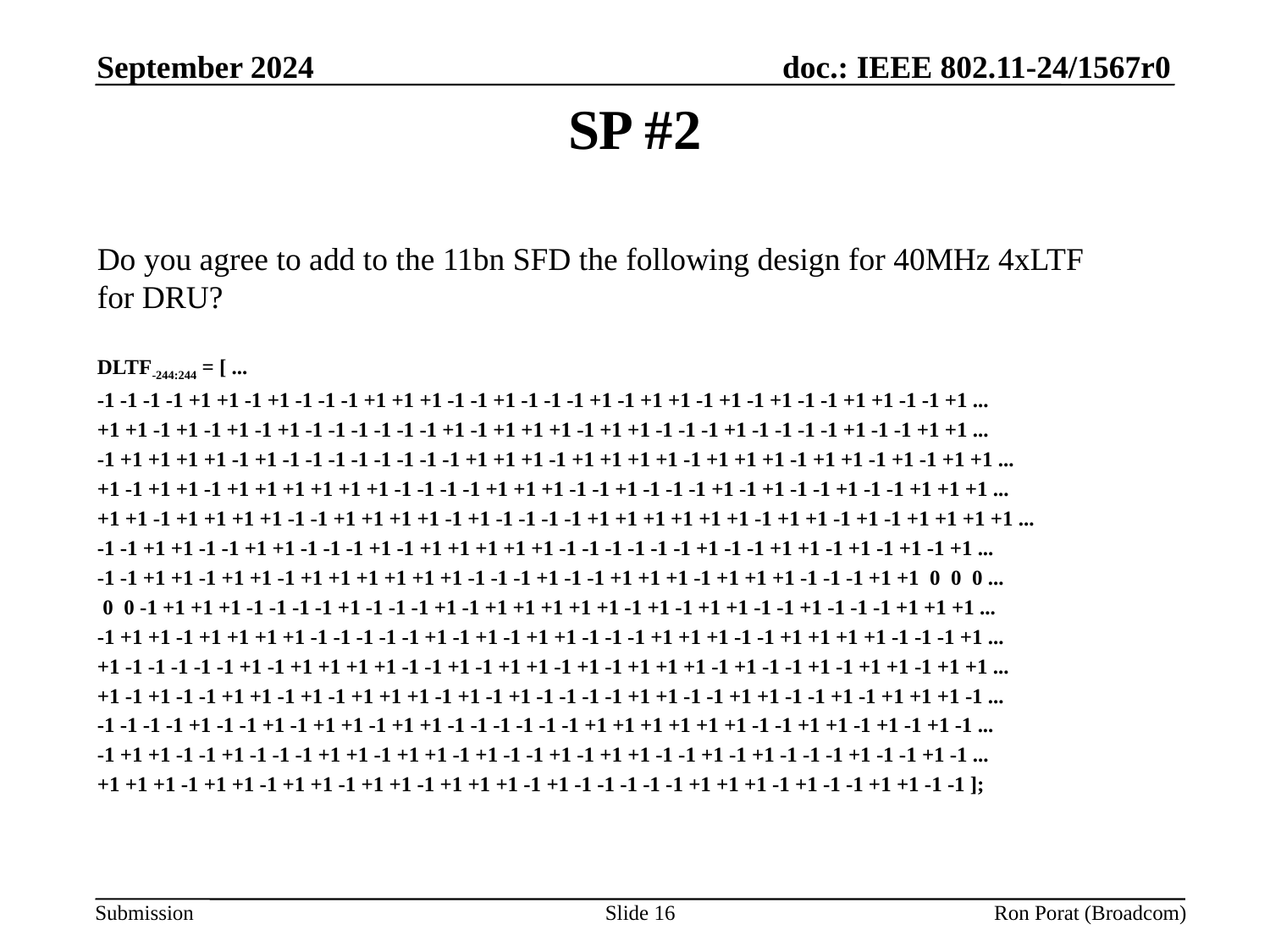

September 2024
# SP #2

DLTF-244:244 = [ ...
-1 -1 -1 -1 +1 +1 -1 +1 -1 -1 -1 +1 +1 +1 -1 -1 +1 -1 -1 -1 +1 -1 +1 +1 -1 +1 -1 +1 -1 -1 +1 +1 -1 -1 +1 ...
+1 +1 -1 +1 -1 +1 -1 +1 -1 -1 -1 -1 -1 -1 +1 -1 +1 +1 +1 -1 +1 +1 -1 -1 -1 +1 -1 -1 -1 -1 +1 -1 -1 +1 +1 ...
-1 +1 +1 +1 +1 -1 +1 -1 -1 -1 -1 -1 -1 -1 -1 +1 +1 +1 -1 +1 +1 +1 +1 -1 +1 +1 +1 -1 +1 +1 -1 +1 -1 +1 +1 ...
+1 -1 +1 +1 -1 +1 +1 +1 +1 +1 +1 -1 -1 -1 -1 +1 +1 +1 -1 -1 +1 -1 -1 -1 +1 -1 +1 -1 -1 +1 -1 -1 +1 +1 +1 ...
+1 +1 -1 +1 +1 +1 +1 -1 -1 +1 +1 +1 +1 -1 +1 -1 -1 -1 -1 +1 +1 +1 +1 +1 +1 -1 +1 +1 -1 +1 -1 +1 +1 +1 +1 ...
-1 -1 +1 +1 -1 -1 +1 +1 -1 -1 -1 +1 -1 +1 +1 +1 +1 +1 -1 -1 -1 -1 -1 -1 +1 -1 -1 +1 +1 -1 +1 -1 +1 -1 +1 ...
-1 -1 +1 +1 -1 +1 +1 -1 +1 +1 +1 +1 +1 +1 -1 -1 -1 +1 -1 -1 +1 +1 +1 -1 +1 +1 +1 -1 -1 -1 +1 +1  0  0  0 ...
 0  0 -1 +1 +1 +1 -1 -1 -1 -1 +1 -1 -1 -1 +1 -1 +1 +1 +1 +1 +1 -1 +1 -1 +1 +1 -1 -1 +1 -1 -1 -1 +1 +1 +1 ...
-1 +1 +1 -1 +1 +1 +1 +1 -1 -1 -1 -1 -1 +1 -1 +1 -1 +1 +1 -1 -1 -1 +1 +1 +1 -1 -1 +1 +1 +1 +1 -1 -1 -1 +1 ...
+1 -1 -1 -1 -1 -1 +1 -1 +1 +1 +1 +1 -1 -1 +1 -1 +1 +1 -1 +1 -1 +1 +1 +1 -1 +1 -1 -1 +1 -1 +1 +1 -1 +1 +1 ...
+1 -1 +1 -1 -1 +1 +1 -1 +1 -1 +1 +1 +1 -1 +1 -1 +1 -1 -1 -1 -1 +1 +1 -1 -1 +1 +1 -1 -1 +1 -1 +1 +1 +1 -1 ...
-1 -1 -1 -1 +1 -1 -1 +1 -1 +1 +1 -1 +1 +1 -1 -1 -1 -1 -1 -1 +1 +1 +1 +1 +1 +1 -1 -1 +1 +1 -1 +1 -1 +1 -1 ...
-1 +1 +1 -1 -1 +1 -1 -1 -1 +1 +1 -1 +1 +1 -1 +1 -1 -1 +1 -1 +1 +1 -1 -1 +1 -1 +1 -1 -1 -1 +1 -1 -1 +1 -1 ...
+1 +1 +1 -1 +1 +1 -1 +1 +1 -1 +1 +1 -1 +1 +1 +1 -1 +1 -1 -1 -1 -1 -1 +1 +1 +1 -1 +1 -1 -1 +1 +1 -1 -1 ];

Do you agree to add to the 11bn SFD the following design for 40MHz 4xLTF for DRU?
Slide 16
Ron Porat (Broadcom)